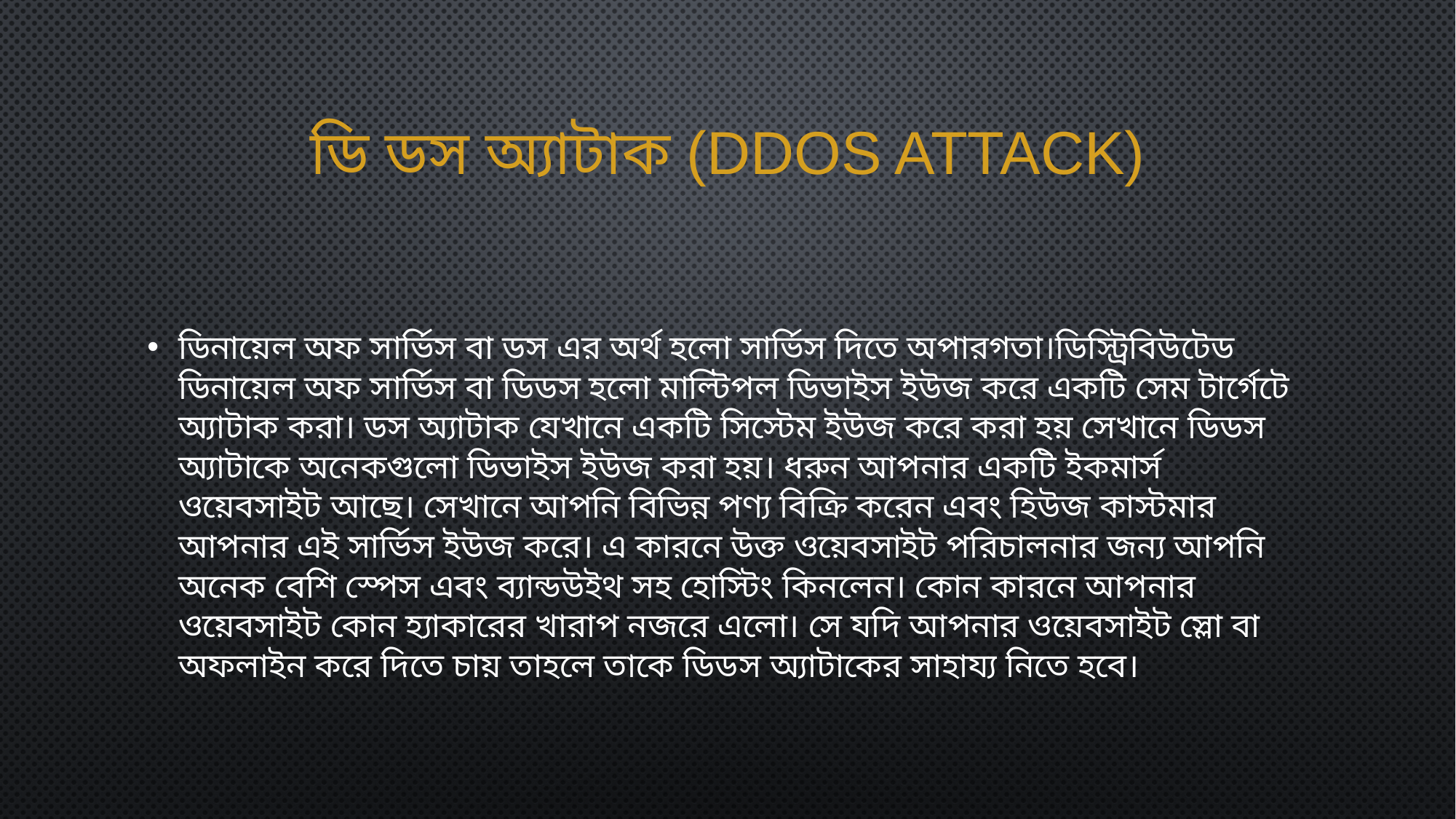

# ডি ডস অ্যাটাক (DDos Attack)
ডিনায়েল অফ সার্ভিস বা ডস এর অর্থ হলো সার্ভিস দিতে অপারগতা।ডিস্ট্রিবিউটেড ডিনায়েল অফ সার্ভিস বা ডিডস হলো মাল্টিপল ডিভাইস ইউজ করে একটি সেম টার্গেটে অ্যাটাক করা। ডস অ্যাটাক যেখানে একটি সিস্টেম ইউজ করে করা হয় সেখানে ডিডস অ্যাটাকে অনেকগুলো ডিভাইস ইউজ করা হয়। ধরুন আপনার একটি ইকমার্স ওয়েবসাইট আছে। সেখানে আপনি বিভিন্ন পণ্য বিক্রি করেন এবং হিউজ কাস্টমার আপনার এই সার্ভিস ইউজ করে। এ কারনে উক্ত ওয়েবসাইট পরিচালনার জন্য আপনি অনেক বেশি স্পেস এবং ব্যান্ডউইথ সহ হোস্টিং কিনলেন। কোন কারনে আপনার ওয়েবসাইট কোন হ্যাকারের খারাপ নজরে এলো। সে যদি আপনার ওয়েবসাইট স্লো বা অফলাইন করে দিতে চায় তাহলে তাকে ডিডস অ্যাটাকের সাহায্য নিতে হবে।